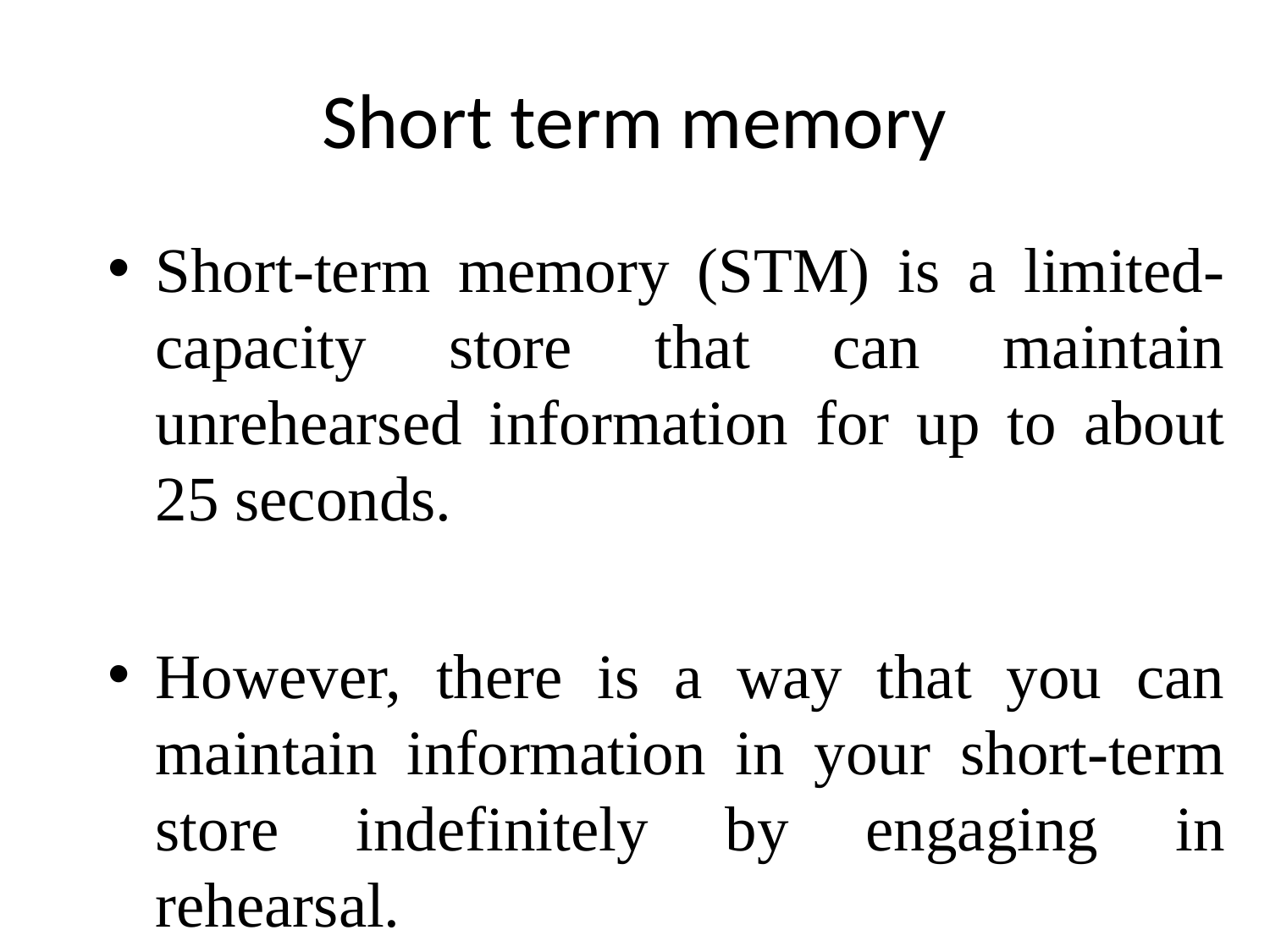

# Short term memory
Short-term memory (STM) is a limited-capacity store that can maintain unrehearsed information for up to about 25 seconds.

However, there is a way that you can maintain information in your short-term store indefinitely by engaging in rehearsal.